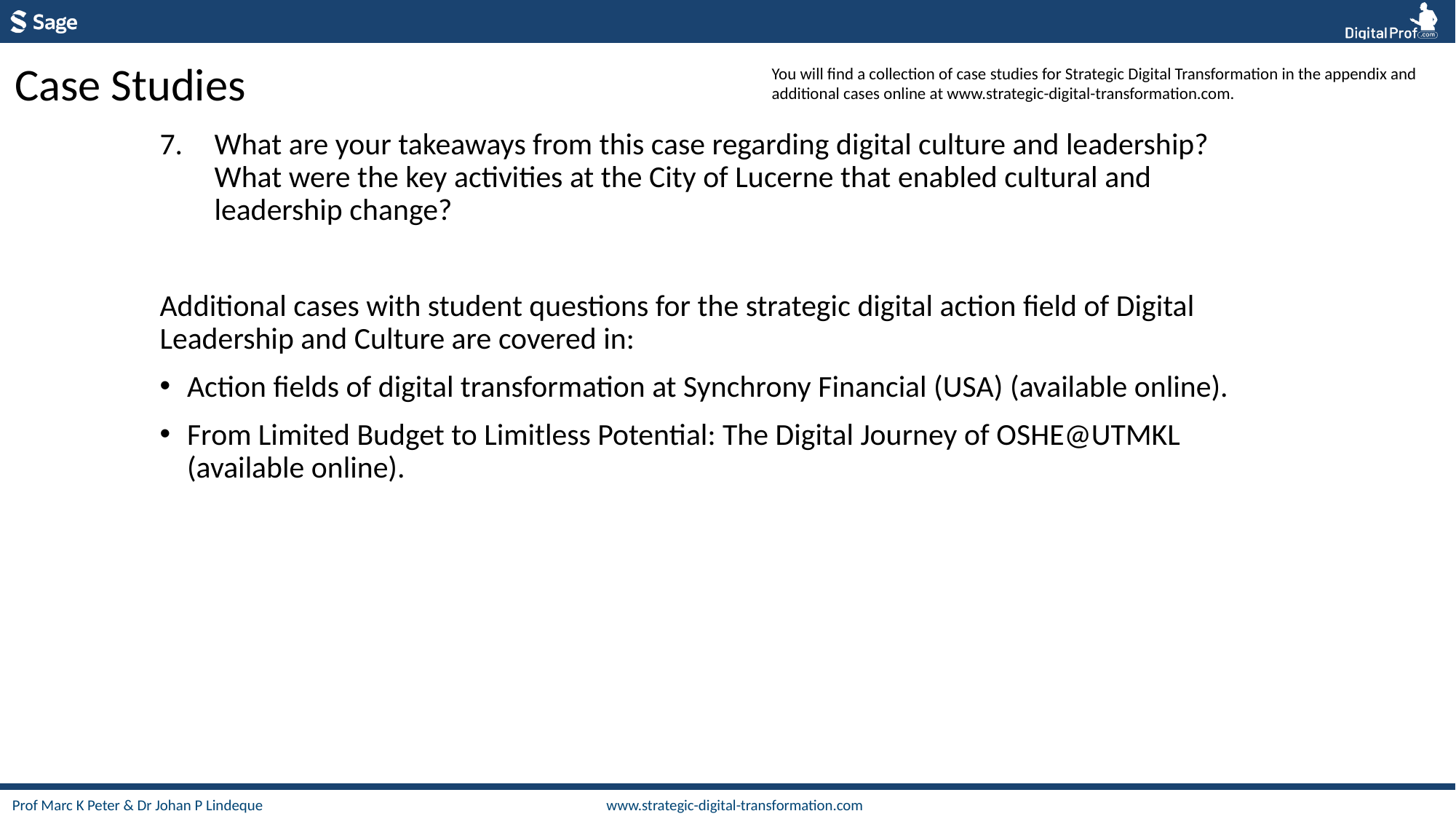

Case Studies
You will find a collection of case studies for Strategic Digital Transformation in the appendix and additional cases online at www.strategic-digital-transformation.com.
What are your takeaways from this case regarding digital culture and leadership? What were the key activities at the City of Lucerne that enabled cultural and leadership change?

Additional cases with student questions for the strategic digital action field of Digital Leadership and Culture are covered in:
Action fields of digital transformation at Synchrony Financial (USA) (available online).
From Limited Budget to Limitless Potential: The Digital Journey of OSHE@UTMKL (available online).